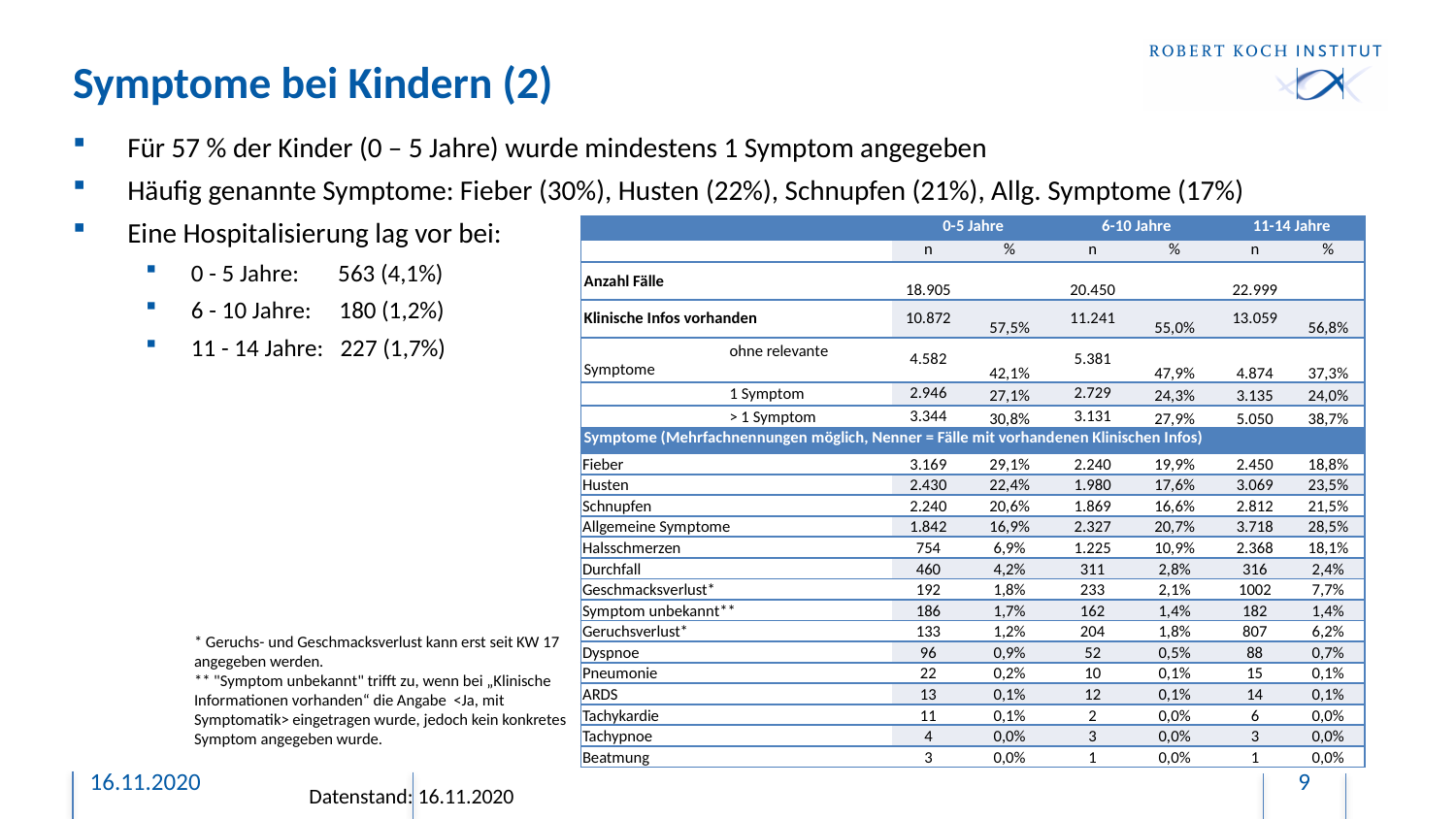

# Symptome bei Kindern (2)
Für 57 % der Kinder (0 – 5 Jahre) wurde mindestens 1 Symptom angegeben
Häufig genannte Symptome: Fieber (30%), Husten (22%), Schnupfen (21%), Allg. Symptome (17%)
Eine Hospitalisierung lag vor bei:
0 - 5 Jahre:       563 (4,1%)
6 - 10 Jahre:     180 (1,2%)
11 - 14 Jahre:   227 (1,7%)

|  | 0-5 Jahre |  | 6-10 Jahre |  | 11-14 Jahre |  |
| --- | --- | --- | --- | --- | --- | --- |
|  | n | % | n | % | n | % |
| Anzahl Fälle | 18.905 |  | 20.450 |  | 22.999 |  |
| Klinische Infos vorhanden | 10.872 | 57,5% | 11.241 | 55,0% | 13.059 | 56,8% |
| ohne relevante Symptome | 4.582 | 42,1% | 5.381 | 47,9% | 4.874 | 37,3% |
| 1 Symptom | 2.946 | 27,1% | 2.729 | 24,3% | 3.135 | 24,0% |
| > 1 Symptom | 3.344 | 30,8% | 3.131 | 27,9% | 5.050 | 38,7% |
| Symptome (Mehrfachnennungen möglich, Nenner = Fälle mit vorhandenen Klinischen Infos) |  |  |  |  |  |  |
| Fieber | 3.169 | 29,1% | 2.240 | 19,9% | 2.450 | 18,8% |
| Husten | 2.430 | 22,4% | 1.980 | 17,6% | 3.069 | 23,5% |
| Schnupfen | 2.240 | 20,6% | 1.869 | 16,6% | 2.812 | 21,5% |
| Allgemeine Symptome | 1.842 | 16,9% | 2.327 | 20,7% | 3.718 | 28,5% |
| Halsschmerzen | 754 | 6,9% | 1.225 | 10,9% | 2.368 | 18,1% |
| Durchfall | 460 | 4,2% | 311 | 2,8% | 316 | 2,4% |
| Geschmacksverlust\* | 192 | 1,8% | 233 | 2,1% | 1002 | 7,7% |
| Symptom unbekannt\*\* | 186 | 1,7% | 162 | 1,4% | 182 | 1,4% |
| Geruchsverlust\* | 133 | 1,2% | 204 | 1,8% | 807 | 6,2% |
| Dyspnoe | 96 | 0,9% | 52 | 0,5% | 88 | 0,7% |
| Pneumonie | 22 | 0,2% | 10 | 0,1% | 15 | 0,1% |
| ARDS | 13 | 0,1% | 12 | 0,1% | 14 | 0,1% |
| Tachykardie | 11 | 0,1% | 2 | 0,0% | 6 | 0,0% |
| Tachypnoe | 4 | 0,0% | 3 | 0,0% | 3 | 0,0% |
| Beatmung | 3 | 0,0% | 1 | 0,0% | 1 | 0,0% |
* Geruchs- und Geschmacksverlust kann erst seit KW 17 angegeben werden.
** "Symptom unbekannt" trifft zu, wenn bei „Klinische Informationen vorhanden“ die Angabe  <Ja, mit Symptomatik> eingetragen wurde, jedoch kein konkretes Symptom angegeben wurde.
16.11.2020
9
Datenstand: 16.11.2020